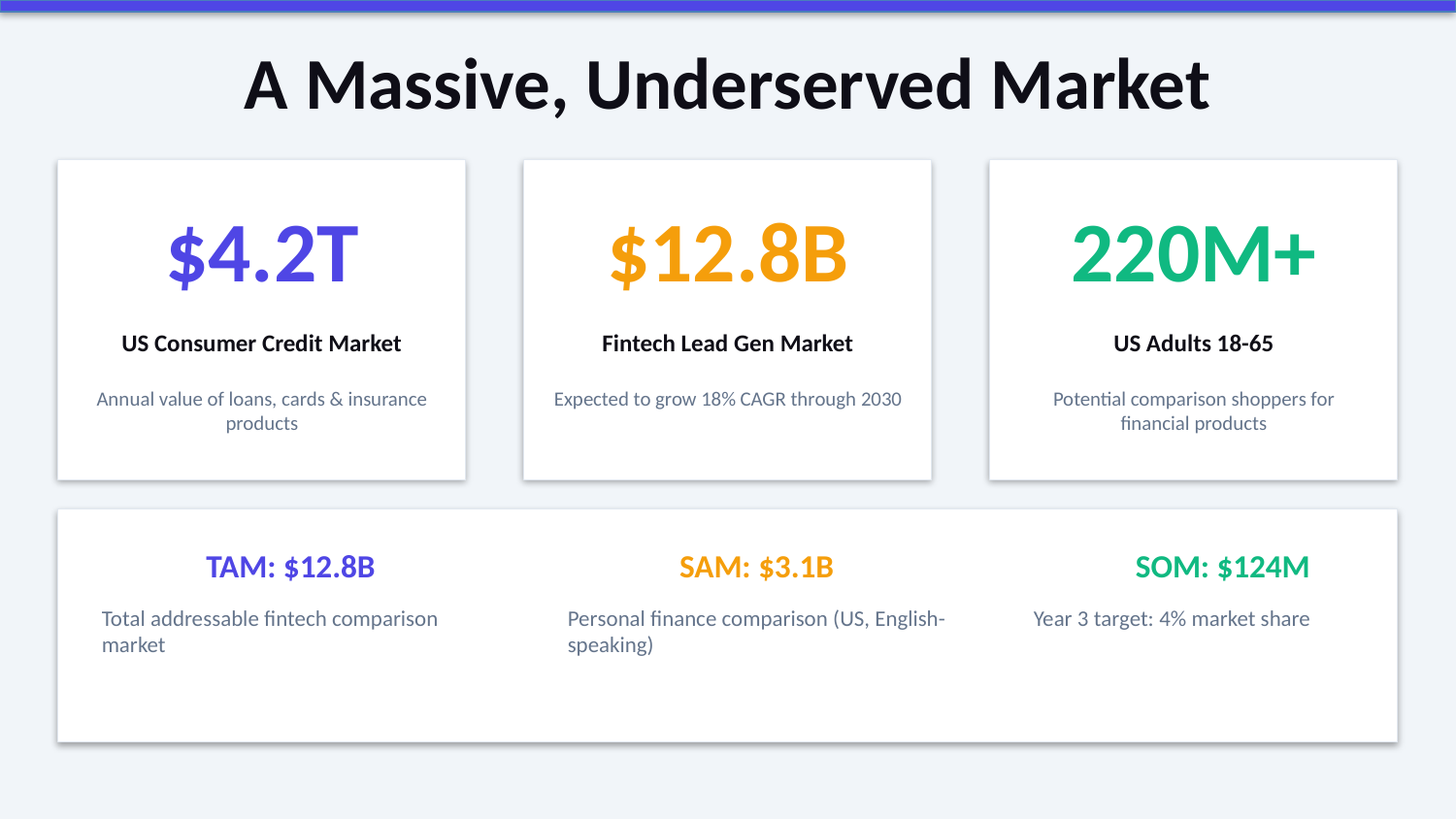

A Massive, Underserved Market

$4.2T
$12.8B
220M+
US Consumer Credit Market
Fintech Lead Gen Market
US Adults 18-65
Annual value of loans, cards & insurance products
Expected to grow 18% CAGR through 2030
Potential comparison shoppers for financial products

TAM: $12.8B
SAM: $3.1B
SOM: $124M
Total addressable fintech comparison market
Personal finance comparison (US, English-speaking)
Year 3 target: 4% market share